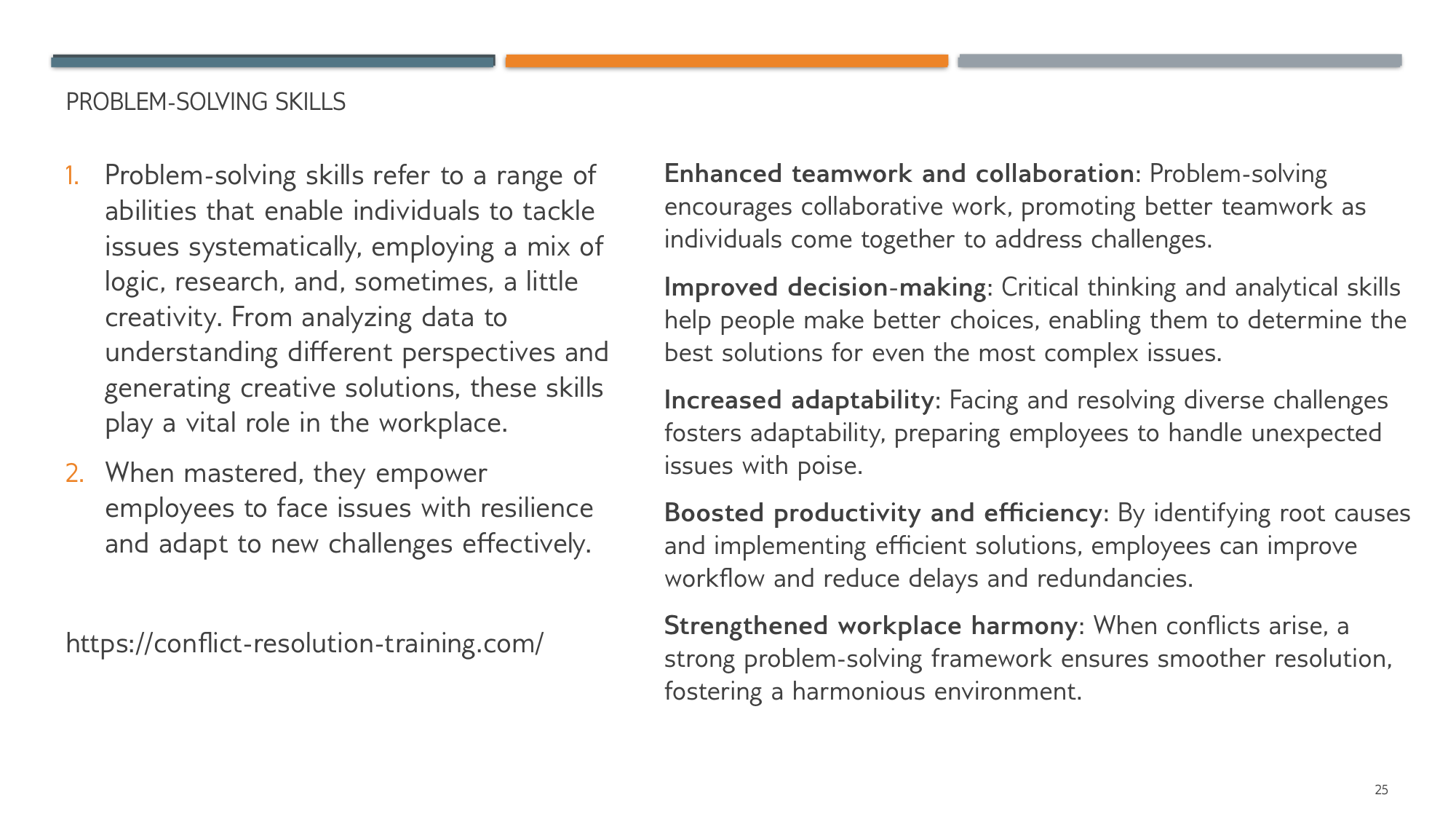

# Problem-solving skills
Problem-solving skills refer to a range of abilities that enable individuals to tackle issues systematically, employing a mix of logic, research, and, sometimes, a little creativity. From analyzing data to understanding different perspectives and generating creative solutions, these skills play a vital role in the workplace.
When mastered, they empower employees to face issues with resilience and adapt to new challenges effectively.

https://conflict-resolution-training.com/

Enhanced teamwork and collaboration: Problem-solving encourages collaborative work, promoting better teamwork as individuals come together to address challenges.
Improved decision-making: Critical thinking and analytical skills help people make better choices, enabling them to determine the best solutions for even the most complex issues.
Increased adaptability: Facing and resolving diverse challenges fosters adaptability, preparing employees to handle unexpected issues with poise.
Boosted productivity and efficiency: By identifying root causes and implementing efficient solutions, employees can improve workflow and reduce delays and redundancies.
Strengthened workplace harmony: When conflicts arise, a strong problem-solving framework ensures smoother resolution, fostering a harmonious environment.

25